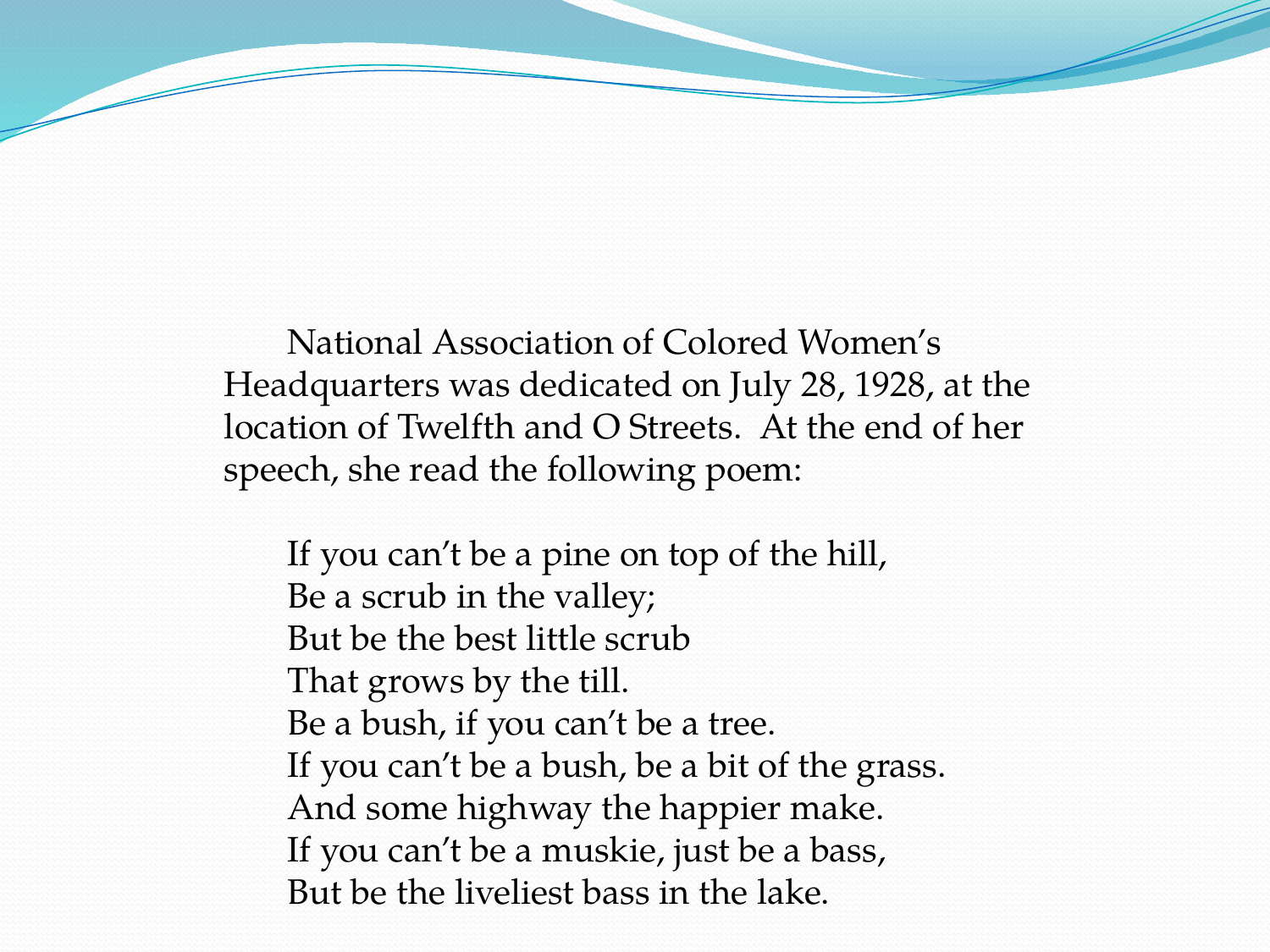

National Association of Colored Women’s Headquarters was dedicated on July 28, 1928, at the location of Twelfth and O Streets.  At the end of her speech, she read the following poem:

If you can’t be a pine on top of the hill,
Be a scrub in the valley;
But be the best little scrub
That grows by the till.
Be a bush, if you can’t be a tree.
If you can’t be a bush, be a bit of the grass.
And some highway the happier make.
If you can’t be a muskie, just be a bass,
But be the liveliest bass in the lake.